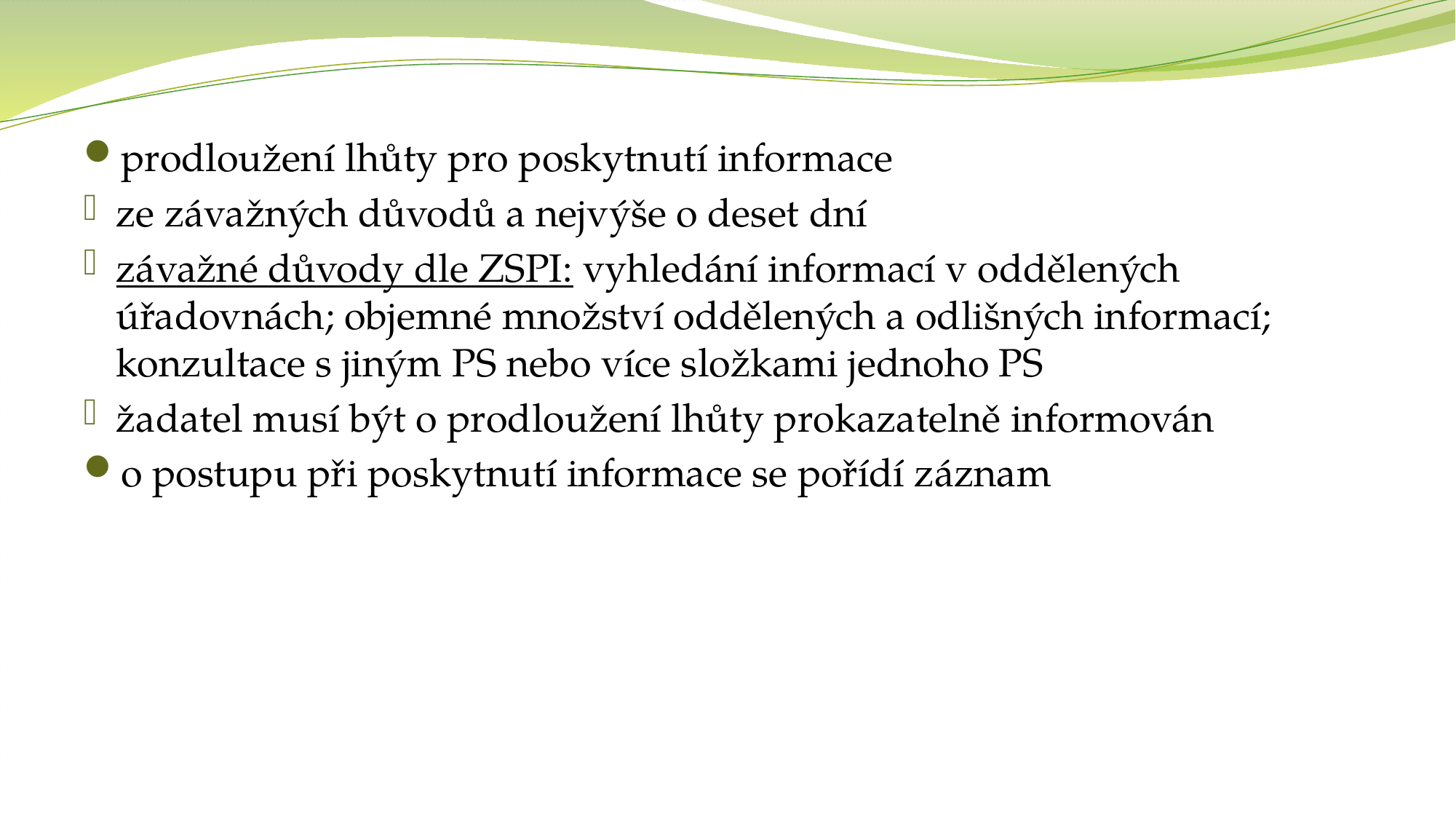

prodloužení lhůty pro poskytnutí informace
ze závažných důvodů a nejvýše o deset dní
závažné důvody dle ZSPI: vyhledání informací v oddělených úřadovnách; objemné množství oddělených a odlišných informací; konzultace s jiným PS nebo více složkami jednoho PS
žadatel musí být o prodloužení lhůty prokazatelně informován
o postupu při poskytnutí informace se pořídí záznam